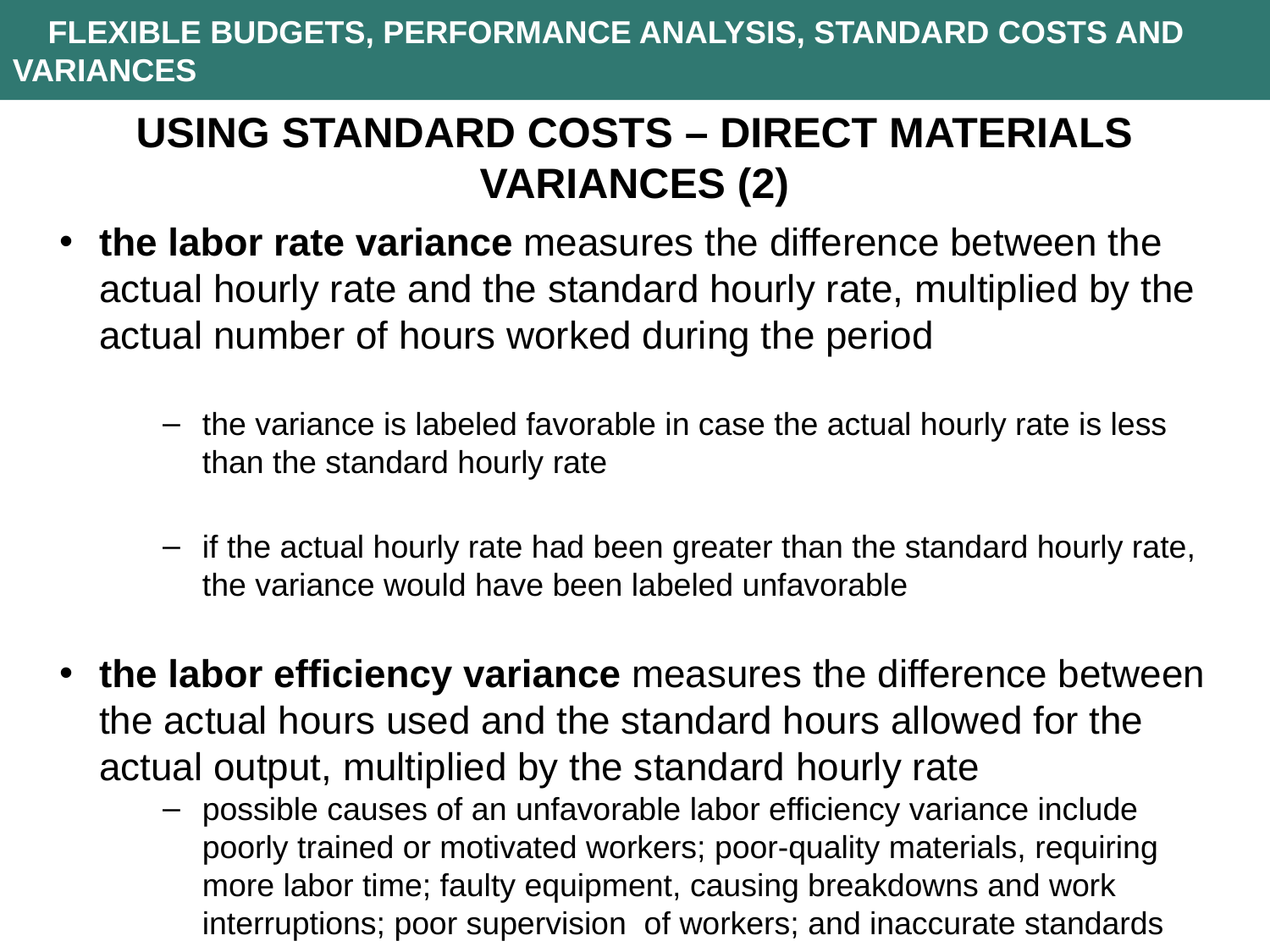

FLEXIBLE BUDGETS, PERFORMANCE ANALYSIS, STANDARD COSTS AND  VARIANCES
USING STANDARD COSTS – DIRECT MATERIALS VARIANCES (2)
the labor rate variance measures the difference between the actual hourly rate and the standard hourly rate, multiplied by the actual number of hours worked during the period

the variance is labeled favorable in case the actual hourly rate is less than the standard hourly rate

if the actual hourly rate had been greater than the standard hourly rate, the variance would have been labeled unfavorable

the labor efficiency variance measures the difference between the actual hours used and the standard hours allowed for the actual output, multiplied by the standard hourly rate
possible causes of an unfavorable labor efficiency variance include poorly trained or motivated workers; poor-quality materials, requiring more labor time; faulty equipment, causing breakdowns and work interruptions; poor supervision  of workers; and inaccurate standards